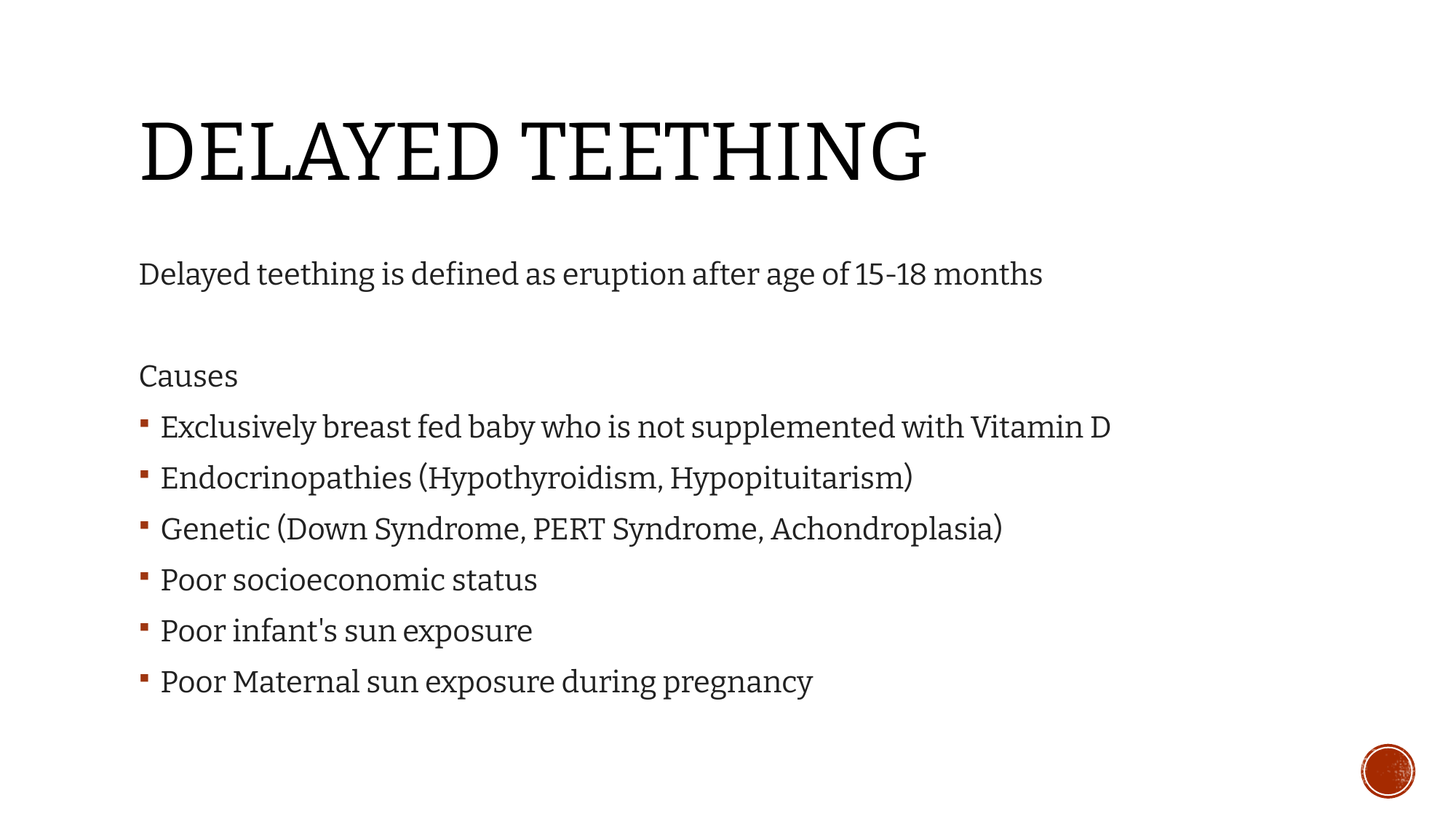

# Delayed teething
Delayed teething is defined as eruption after age of 15-18 months

Causes
Exclusively breast fed baby who is not supplemented with Vitamin D
Endocrinopathies (Hypothyroidism, Hypopituitarism)
Genetic (Down Syndrome, PERT Syndrome, Achondroplasia)
Poor socioeconomic status
Poor infant's sun exposure
Poor Maternal sun exposure during pregnancy